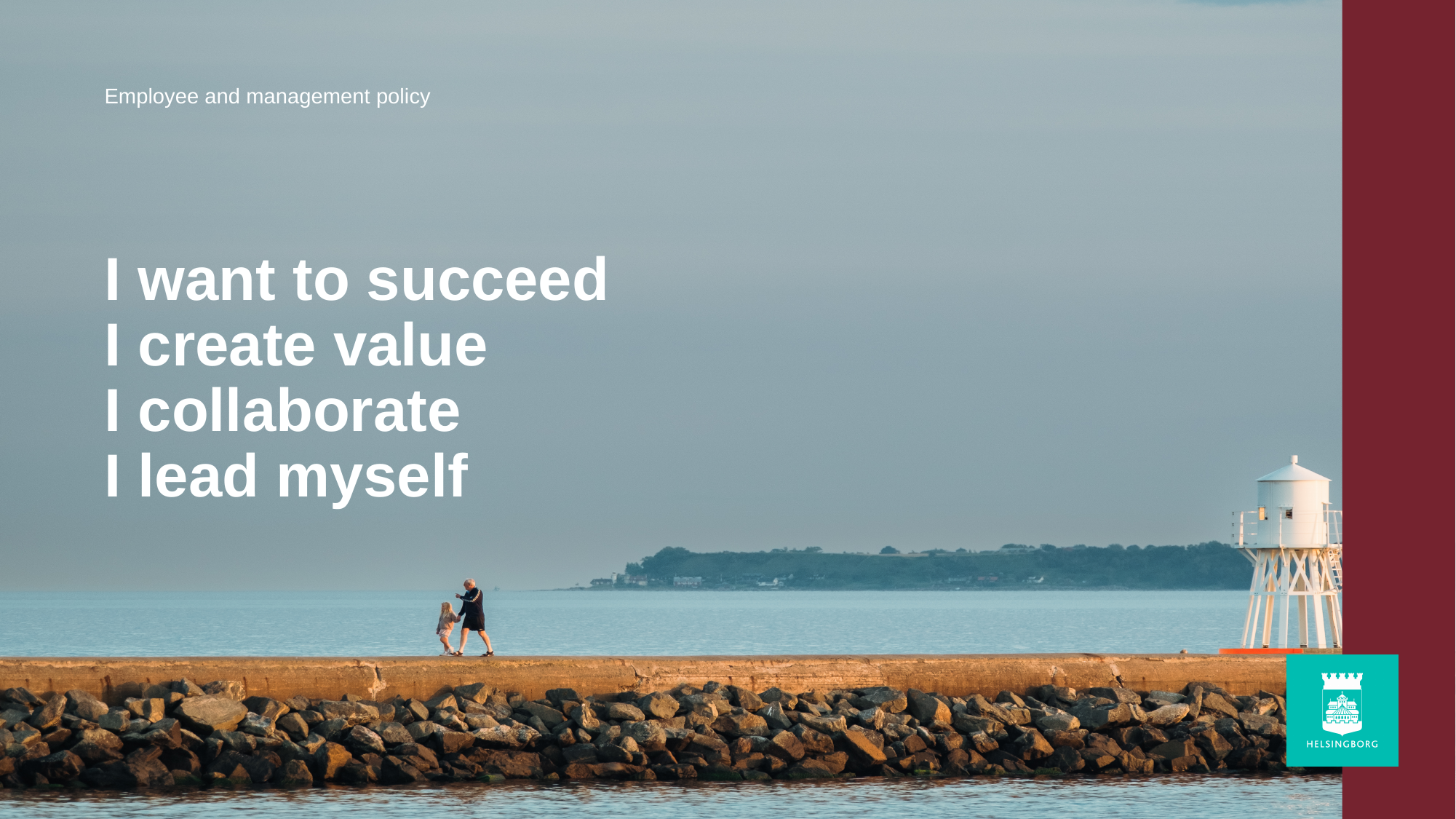

Employee and management policy
# I want to succeed I create value I collaborate I lead myself